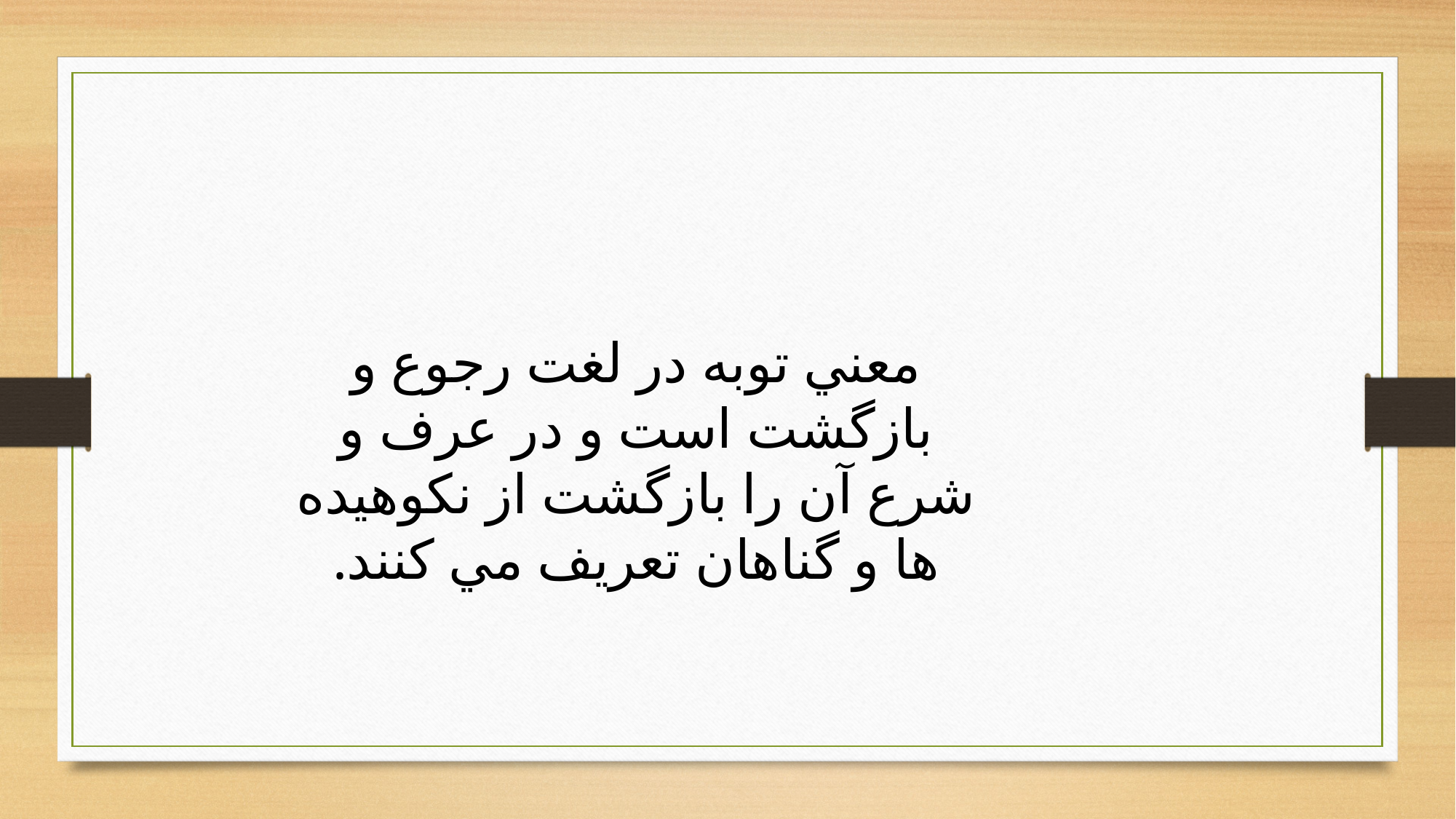

معني توبه در لغت رجوع و بازگشت است و در عرف و شرع آن را بازگشت از نكوهيده ها و گناهان تعريف مي كنند.